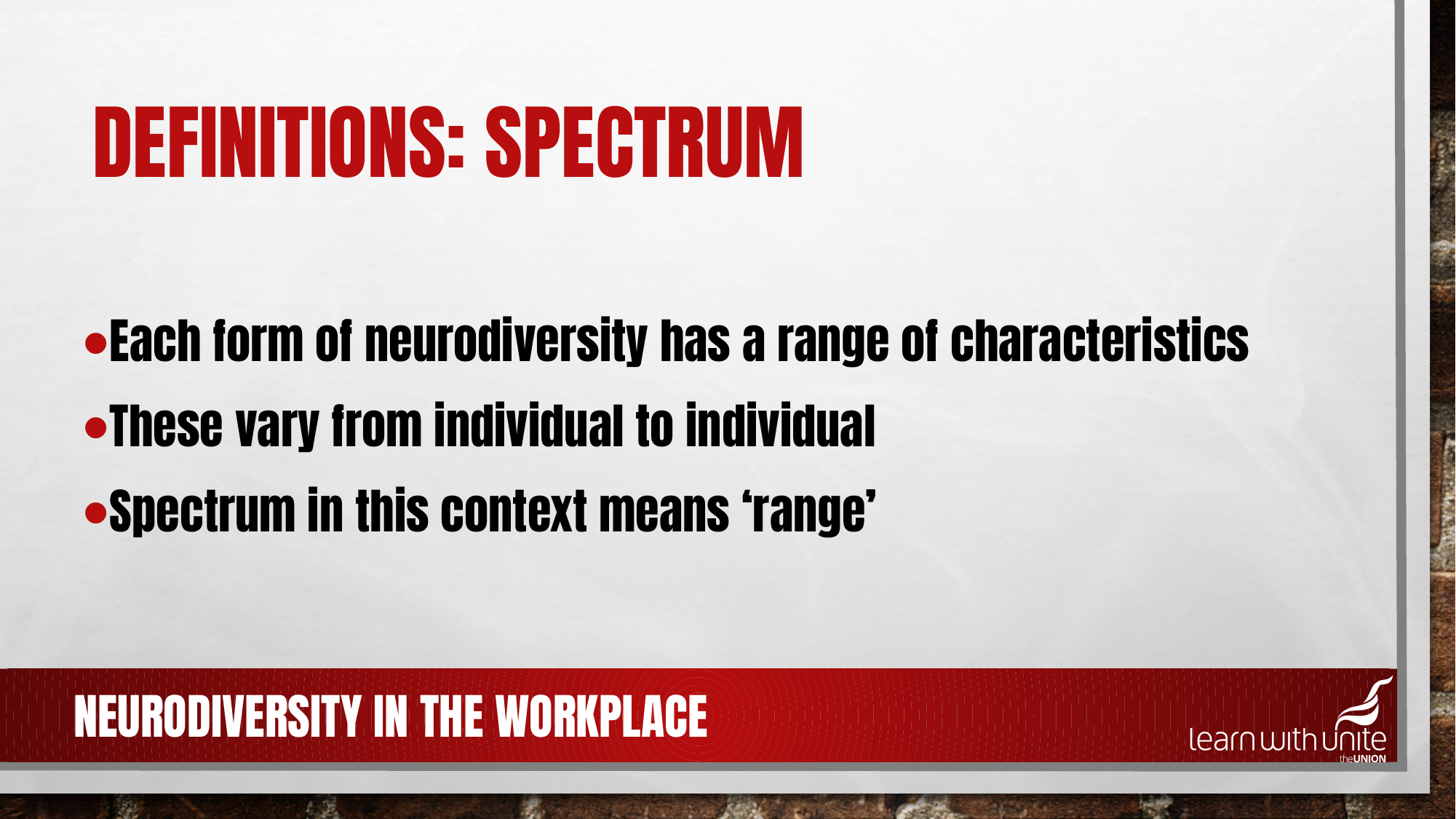

# Definitions: Spectrum
Each form of neurodiversity has a range of characteristics
These vary from individual to individual
Spectrum in this context means ‘range’
NEURODIVERSITY IN THE workplace